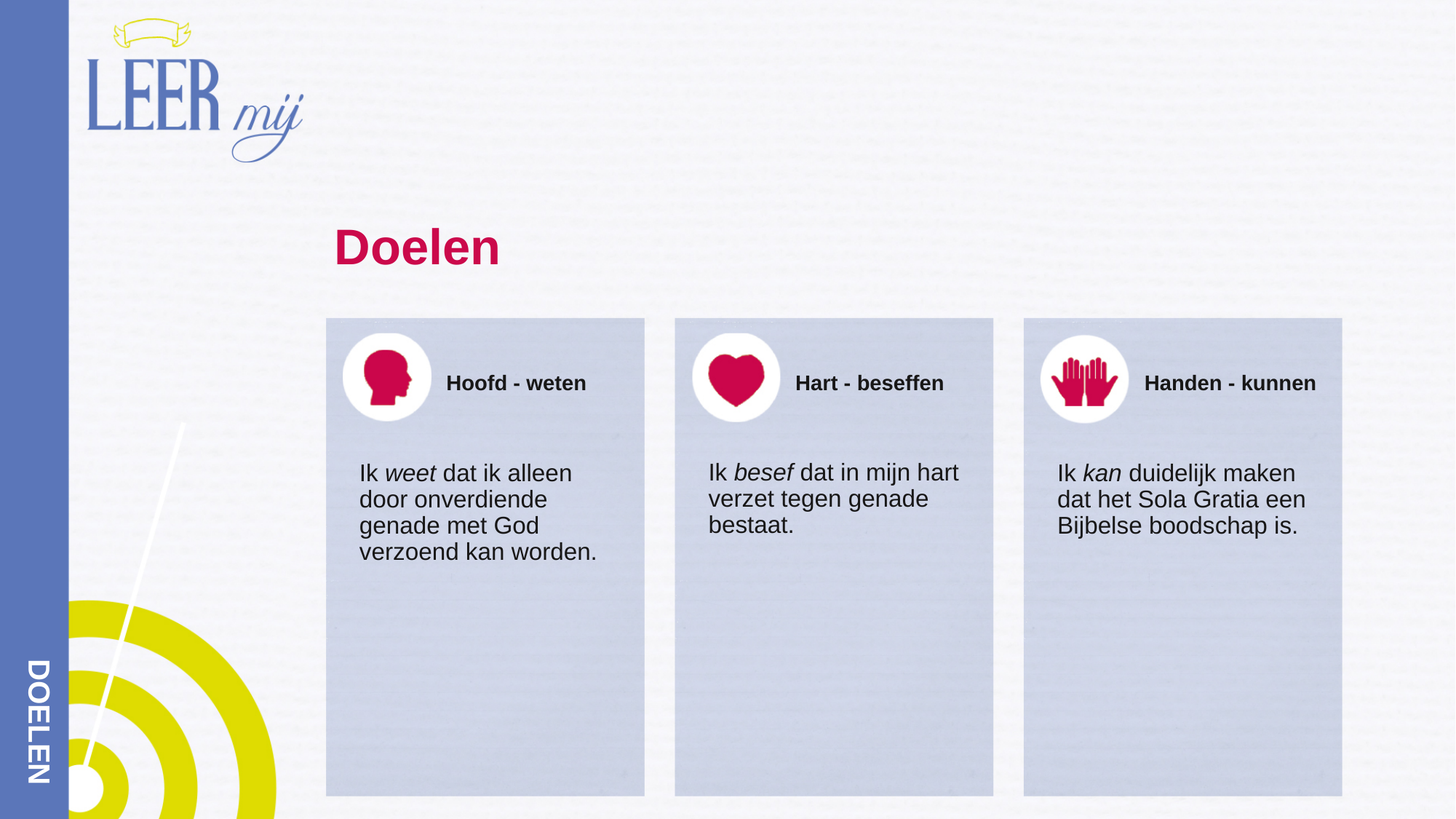

# Doelen
Hoofd - weten
Hart - beseffen
Handen - kunnen
Ik besef dat in mijn hart verzet tegen genade bestaat.
Ik weet dat ik alleen door onverdiende genade met God verzoend kan worden.
Ik kan duidelijk maken dat het Sola Gratia een Bijbelse boodschap is.